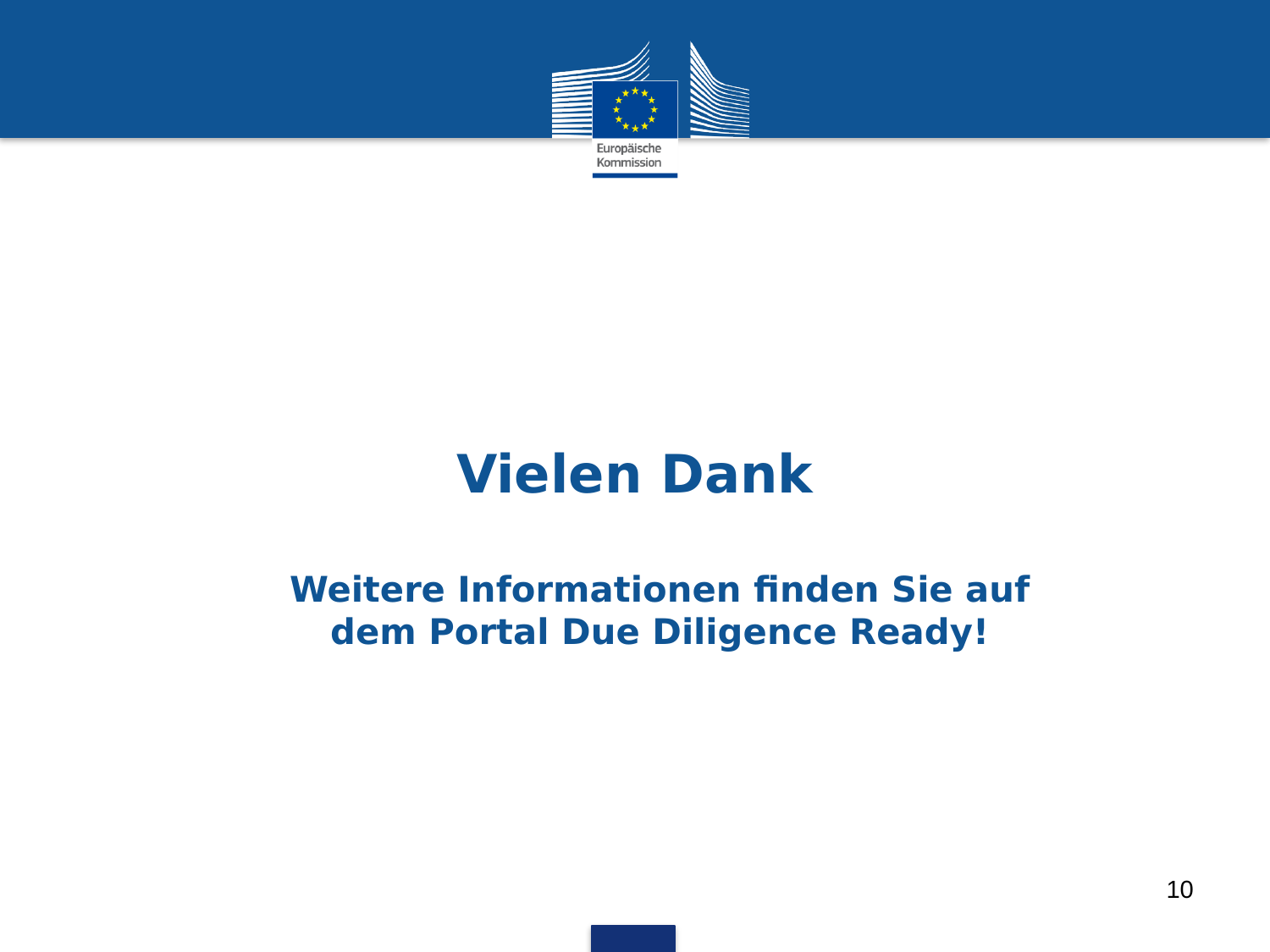

# Vielen Dank Weitere Informationen finden Sie auf dem Portal Due Diligence Ready!
10